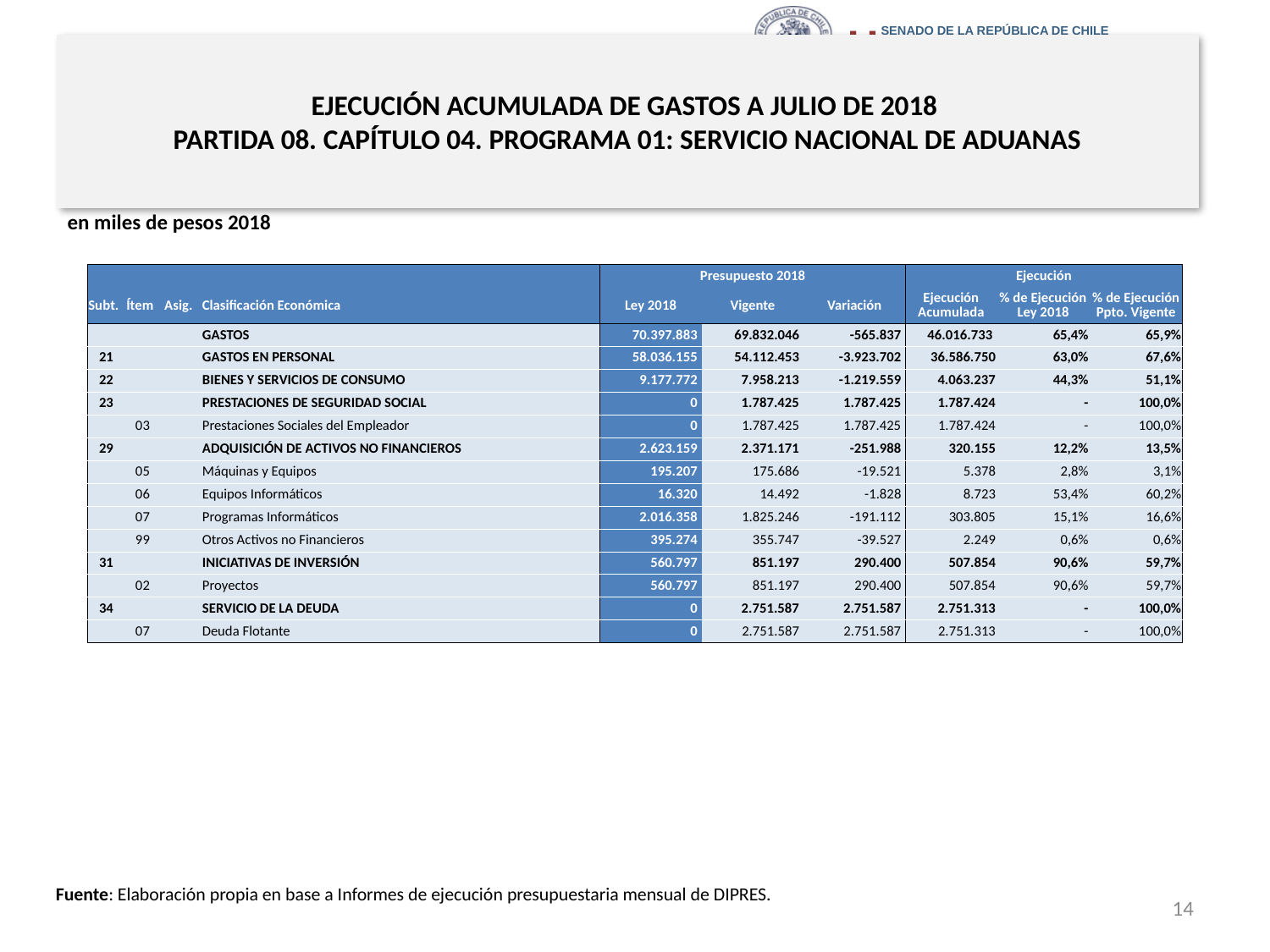

# EJECUCIÓN ACUMULADA DE GASTOS A JULIO DE 2018 PARTIDA 08. CAPÍTULO 04. PROGRAMA 01: SERVICIO NACIONAL DE ADUANAS
en miles de pesos 2018
|  |  |  |  | Presupuesto 2018 |  |  | Ejecución |  |  |
| --- | --- | --- | --- | --- | --- | --- | --- | --- | --- |
| Subt. | Ítem | Asig. | Clasificación Económica | Ley 2018 | Vigente | Variación | Ejecución Acumulada | % de Ejecución Ley 2018 | % de Ejecución Ppto. Vigente |
|  |  |  | GASTOS | 70.397.883 | 69.832.046 | -565.837 | 46.016.733 | 65,4% | 65,9% |
| 21 |  |  | GASTOS EN PERSONAL | 58.036.155 | 54.112.453 | -3.923.702 | 36.586.750 | 63,0% | 67,6% |
| 22 |  |  | BIENES Y SERVICIOS DE CONSUMO | 9.177.772 | 7.958.213 | -1.219.559 | 4.063.237 | 44,3% | 51,1% |
| 23 |  |  | PRESTACIONES DE SEGURIDAD SOCIAL | 0 | 1.787.425 | 1.787.425 | 1.787.424 | - | 100,0% |
|  | 03 |  | Prestaciones Sociales del Empleador | 0 | 1.787.425 | 1.787.425 | 1.787.424 | - | 100,0% |
| 29 |  |  | ADQUISICIÓN DE ACTIVOS NO FINANCIEROS | 2.623.159 | 2.371.171 | -251.988 | 320.155 | 12,2% | 13,5% |
|  | 05 |  | Máquinas y Equipos | 195.207 | 175.686 | -19.521 | 5.378 | 2,8% | 3,1% |
|  | 06 |  | Equipos Informáticos | 16.320 | 14.492 | -1.828 | 8.723 | 53,4% | 60,2% |
|  | 07 |  | Programas Informáticos | 2.016.358 | 1.825.246 | -191.112 | 303.805 | 15,1% | 16,6% |
|  | 99 |  | Otros Activos no Financieros | 395.274 | 355.747 | -39.527 | 2.249 | 0,6% | 0,6% |
| 31 |  |  | INICIATIVAS DE INVERSIÓN | 560.797 | 851.197 | 290.400 | 507.854 | 90,6% | 59,7% |
|  | 02 |  | Proyectos | 560.797 | 851.197 | 290.400 | 507.854 | 90,6% | 59,7% |
| 34 |  |  | SERVICIO DE LA DEUDA | 0 | 2.751.587 | 2.751.587 | 2.751.313 | - | 100,0% |
|  | 07 |  | Deuda Flotante | 0 | 2.751.587 | 2.751.587 | 2.751.313 | - | 100,0% |
Fuente: Elaboración propia en base a Informes de ejecución presupuestaria mensual de DIPRES.
14